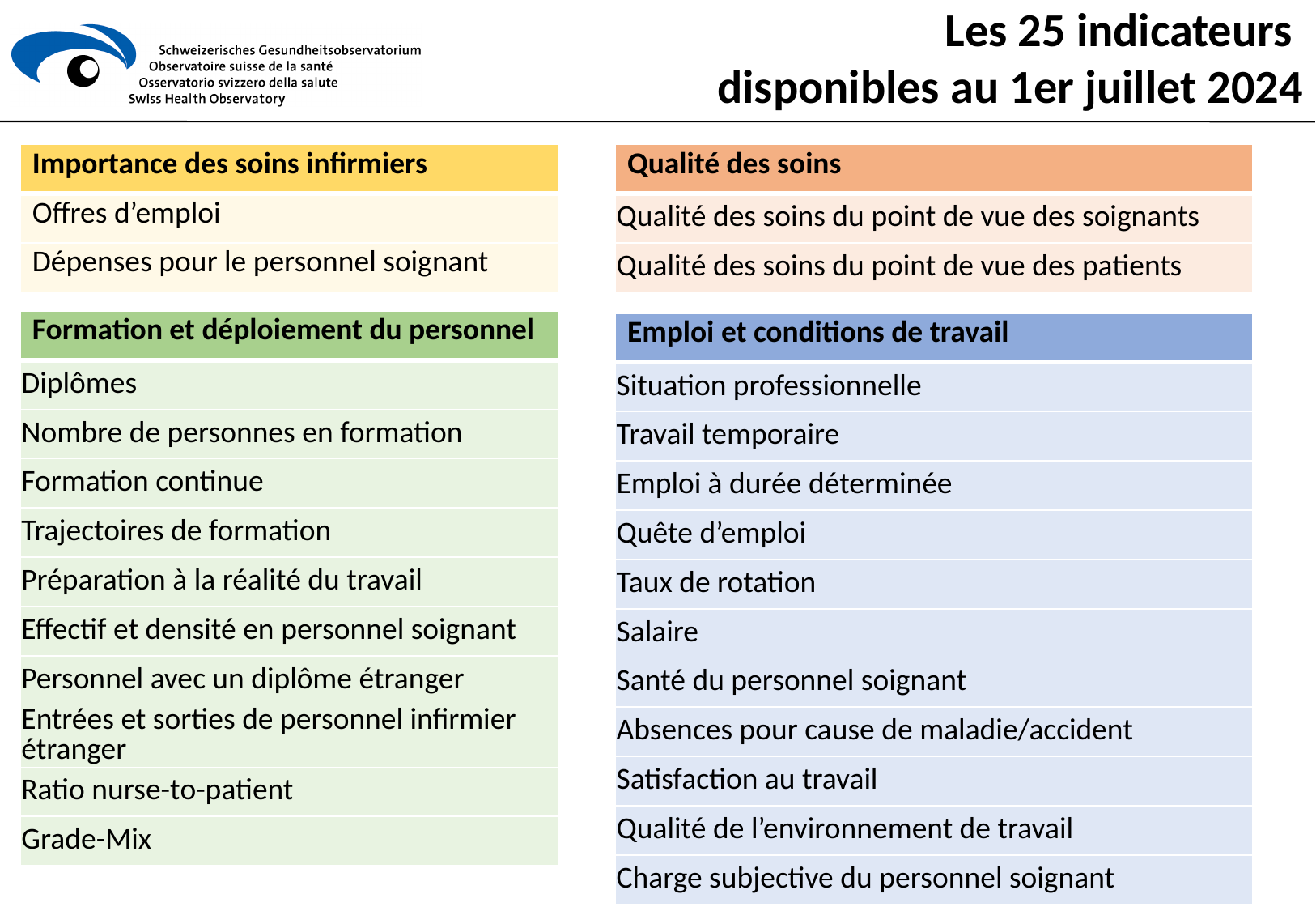

Les 25 indicateurs
disponibles au 1er juillet 2024
| Importance des soins infirmiers |
| --- |
| Offres d’emploi |
| Dépenses pour le personnel soignant |
| Qualité des soins |
| --- |
| Qualité des soins du point de vue des soignants |
| Qualité des soins du point de vue des patients |
| Formation et déploiement du personnel |
| --- |
| Diplômes |
| Nombre de personnes en formation |
| Formation continue |
| Trajectoires de formation |
| Préparation à la réalité du travail |
| Effectif et densité en personnel soignant |
| Personnel avec un diplôme étranger |
| Entrées et sorties de personnel infirmier étranger |
| Ratio nurse-to-patient |
| Grade-Mix |
| Emploi et conditions de travail |
| --- |
| Situation professionnelle |
| Travail temporaire |
| Emploi à durée déterminée |
| Quête d’emploi |
| Taux de rotation |
| Salaire |
| Santé du personnel soignant |
| Absences pour cause de maladie/accident |
| Satisfaction au travail |
| Qualité de l’environnement de travail |
| Charge subjective du personnel soignant |